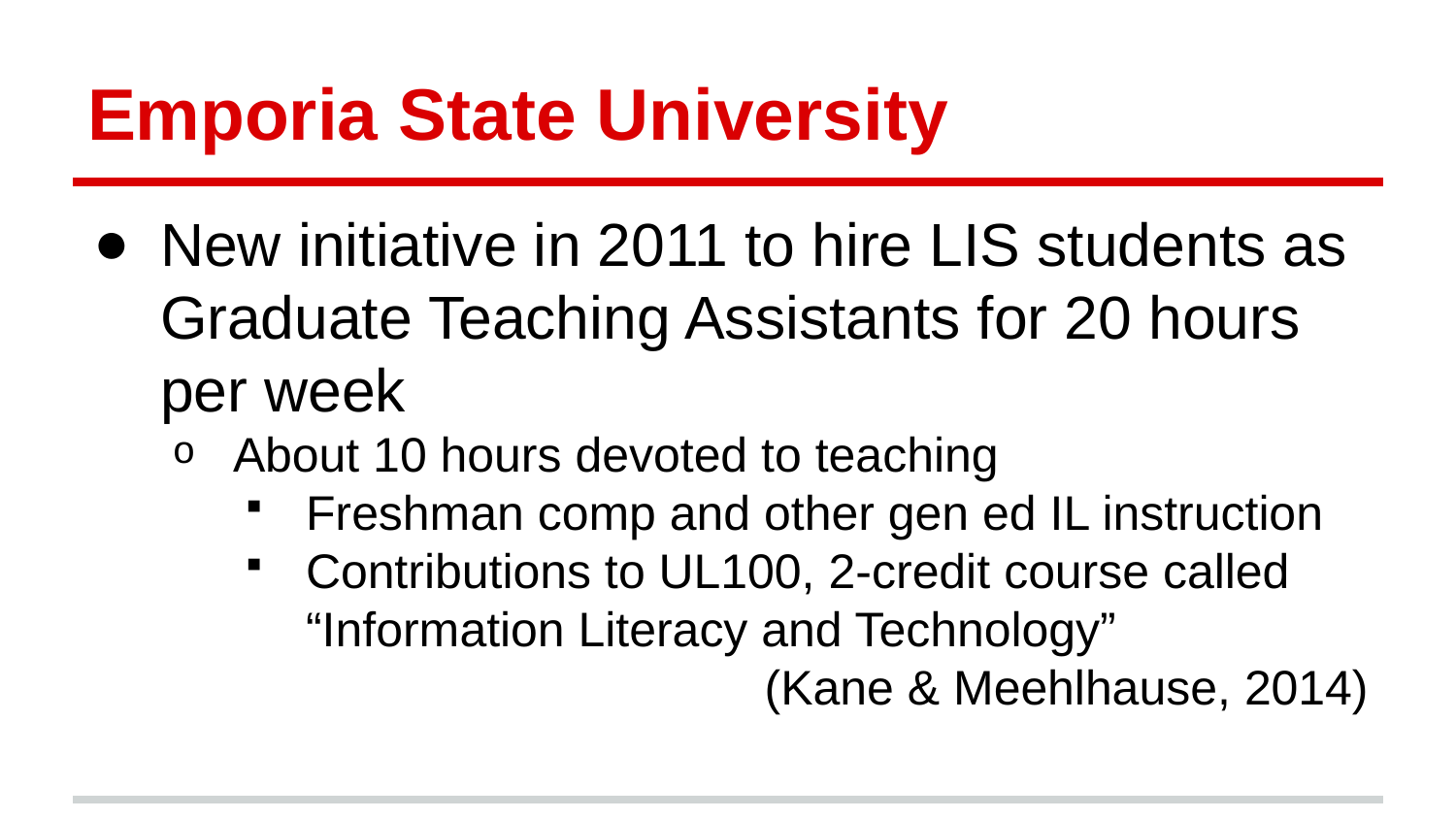

# Emporia State University
New initiative in 2011 to hire LIS students as Graduate Teaching Assistants for 20 hours per week
About 10 hours devoted to teaching
Freshman comp and other gen ed IL instruction
Contributions to UL100, 2-credit course called “Information Literacy and Technology”
(Kane & Meehlhause, 2014)